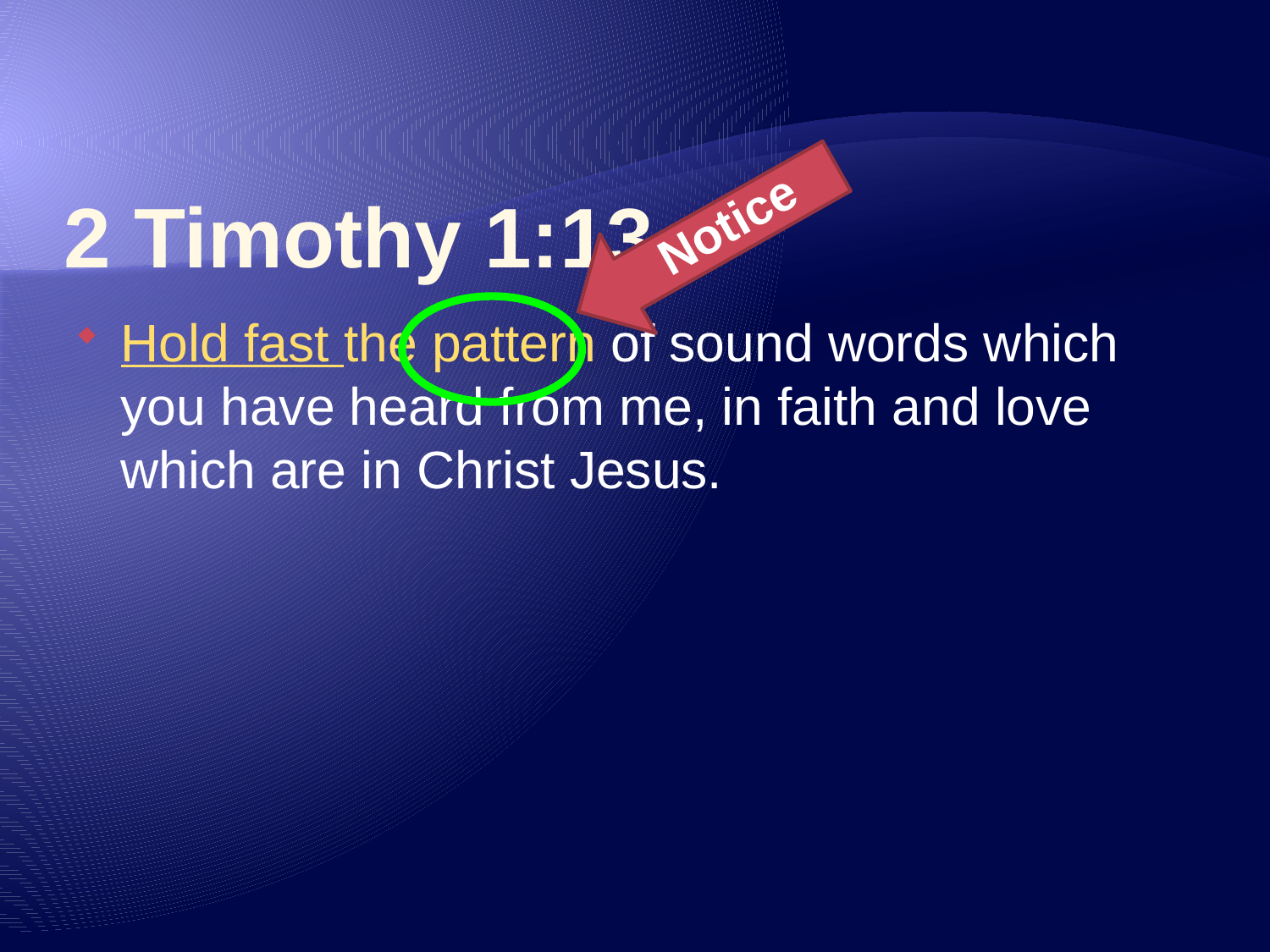

# 2 Timothy 1:13

Notice

Hold fast the pattern of sound words which you have heard from me, in faith and love which are in Christ Jesus.